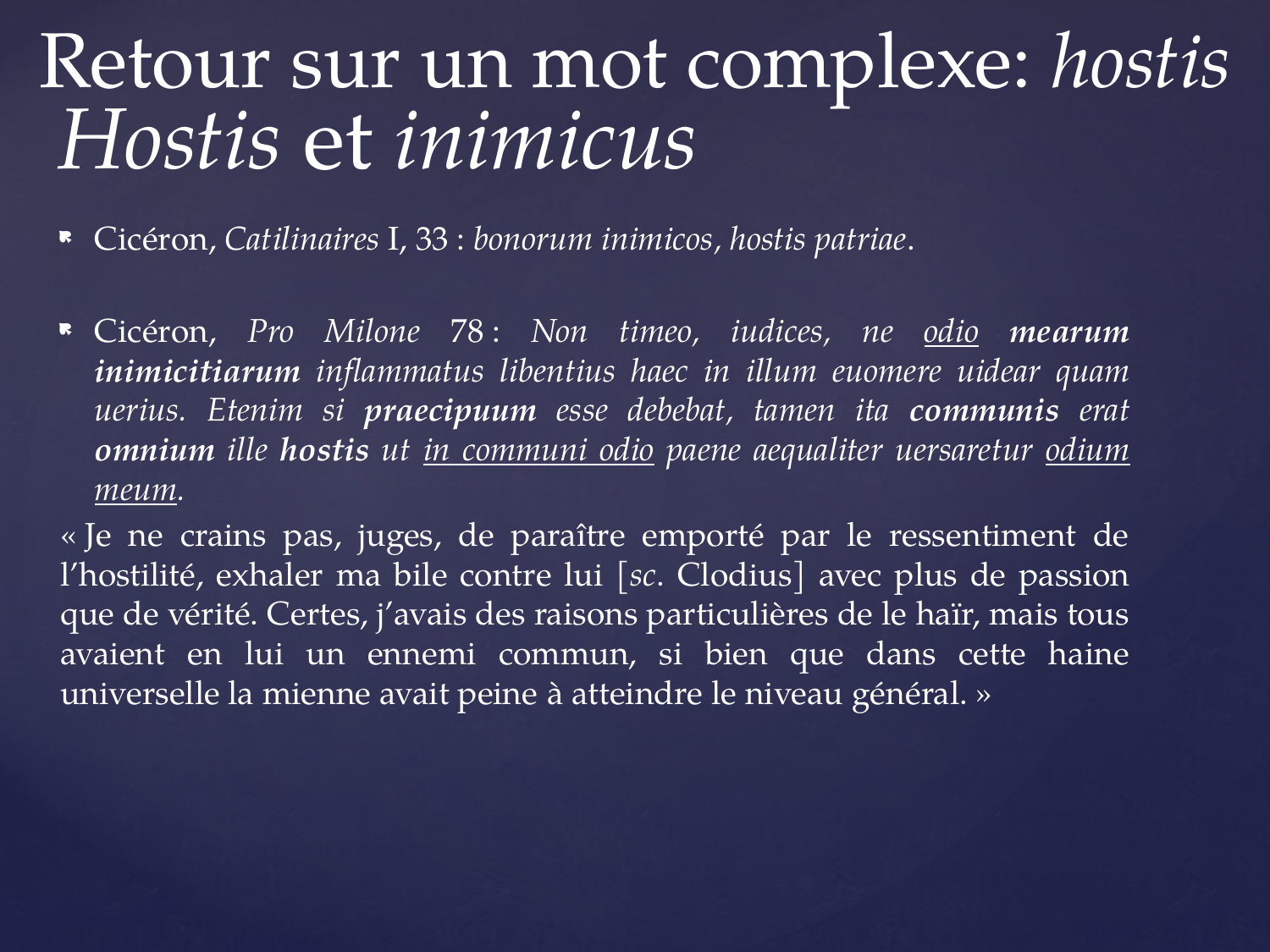

Retour sur un mot complexe: hostis
# Hostis et inimicus
Cicéron, Catilinaires I, 33 : bonorum inimicos, hostis patriae.

Cicéron, Pro Milone 78 : Non timeo, iudices, ne odio mearum inimicitiarum inflammatus libentius haec in illum euomere uidear quam uerius. Etenim si praecipuum esse debebat, tamen ita communis erat omnium ille hostis ut in communi odio paene aequaliter uersaretur odium meum.
« Je ne crains pas, juges, de paraître emporté par le ressentiment de l’hostilité, exhaler ma bile contre lui [sc. Clodius] avec plus de passion que de vérité. Certes, j’avais des raisons particulières de le haïr, mais tous avaient en lui un ennemi commun, si bien que dans cette haine universelle la mienne avait peine à atteindre le niveau général. »